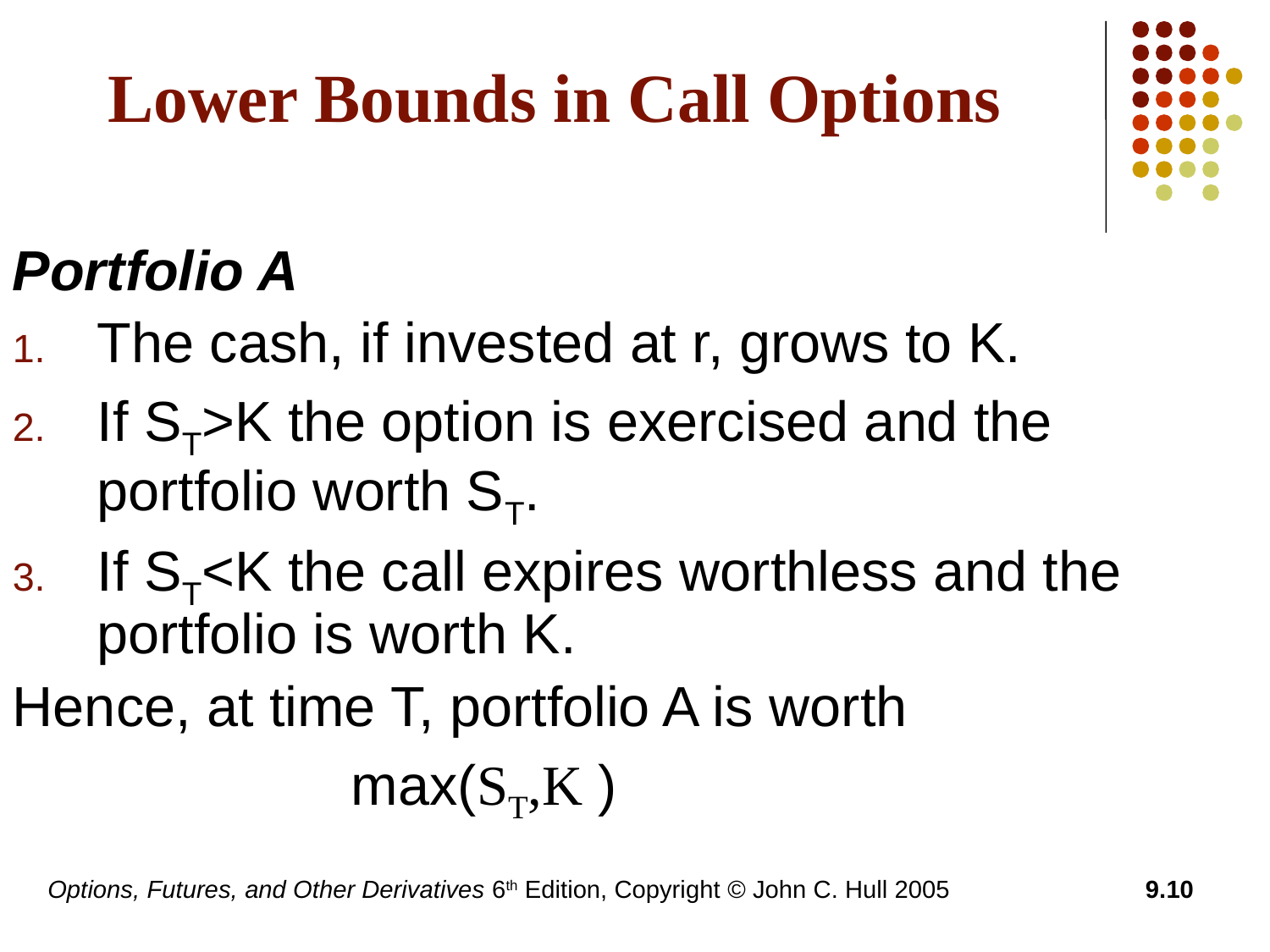

# Lower Bounds in Call Options

Portfolio A
The cash, if invested at r, grows to K.
If ST>K the option is exercised and the portfolio worth ST.
If ST<K the call expires worthless and the portfolio is worth K.
Hence, at time T, portfolio A is worth
			max(ST,K )
Options, Futures, and Other Derivatives 6th Edition, Copyright © John C. Hull 2005
9.10